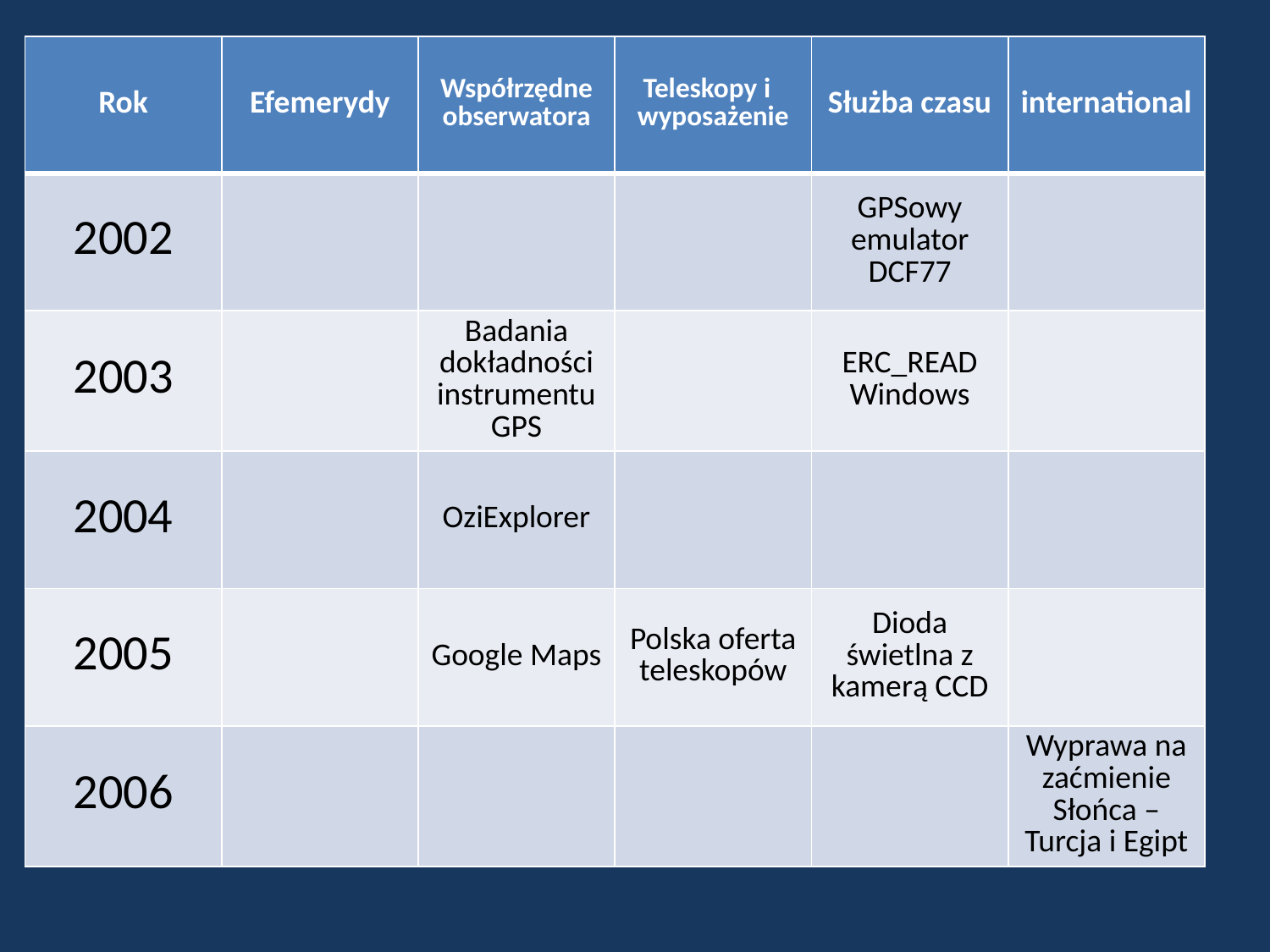

| Rok | Efemerydy | Współrzędne obserwatora | Teleskopy i wyposażenie | Służba czasu | international |
| --- | --- | --- | --- | --- | --- |
| 2002 |  |  |  | GPSowy emulator DCF77 |  |
| 2003 |  | Badania dokładności instrumentuGPS |  | ERC\_READ Windows |  |
| 2004 |  | OziExplorer |  |  |  |
| 2005 |  | Google Maps | Polska oferta teleskopów | Dioda świetlna z kamerą CCD |  |
| 2006 |  |  |  |  | Wyprawa na zaćmienie Słońca – Turcja i Egipt |